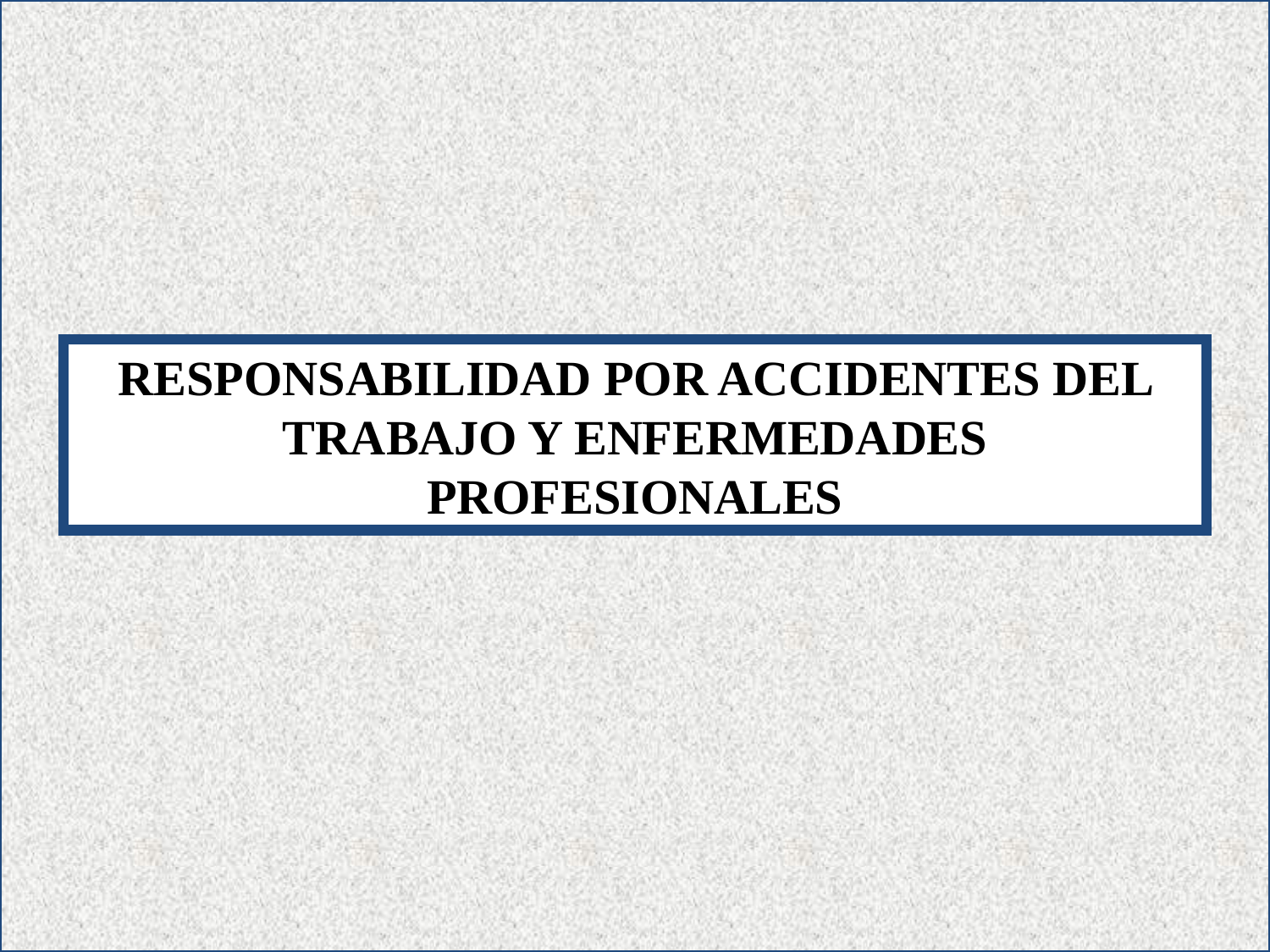

RESPONSABILIDAD POR ACCIDENTES DEL TRABAJO Y ENFERMEDADES PROFESIONALES